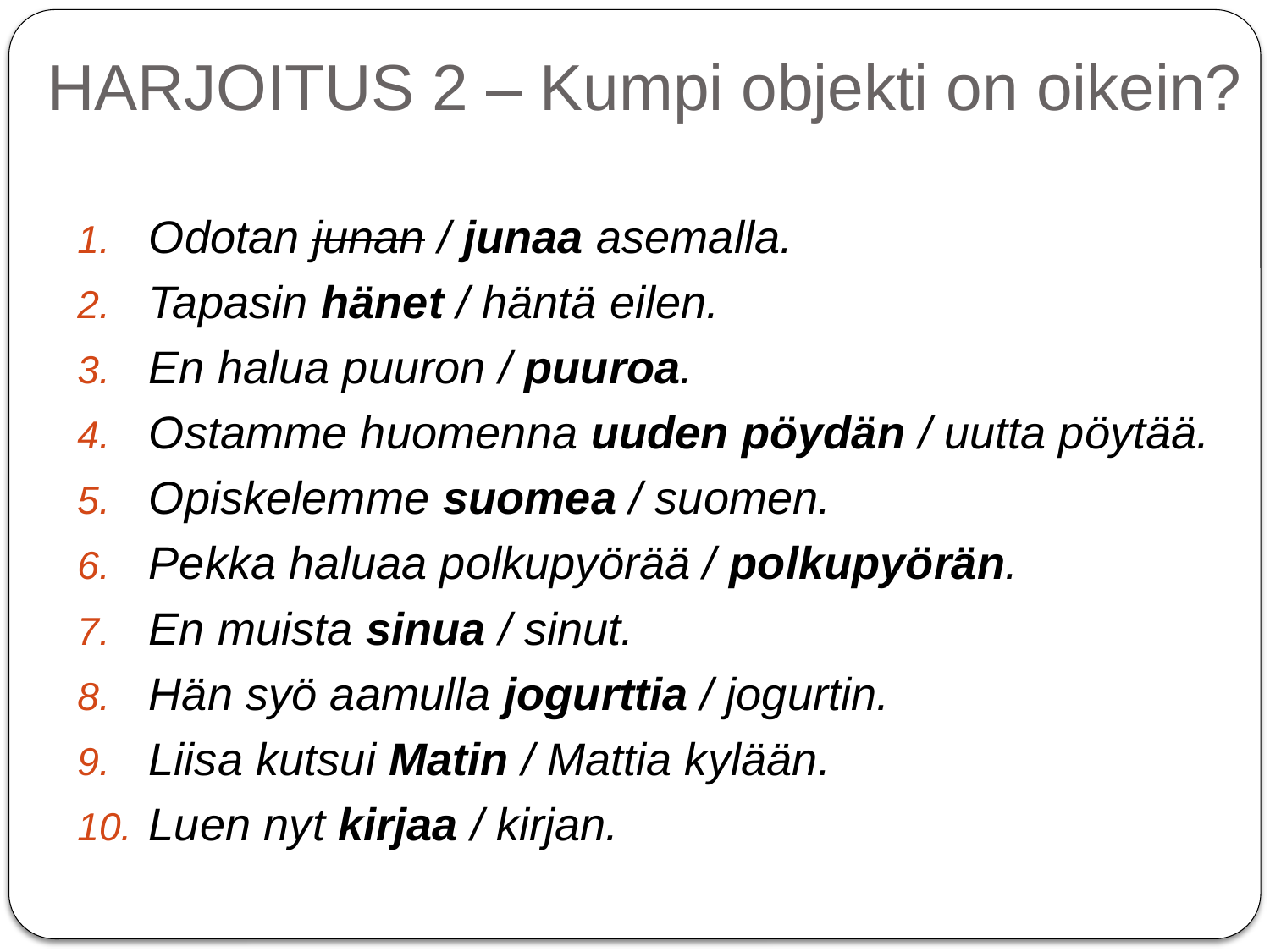

# HARJOITUS 2 – Kumpi objekti on oikein?
Odotan junan / junaa asemalla.
Tapasin hänet / häntä eilen.
En halua puuron / puuroa.
Ostamme huomenna uuden pöydän / uutta pöytää.
Opiskelemme suomea / suomen.
Pekka haluaa polkupyörää / polkupyörän.
En muista sinua / sinut.
Hän syö aamulla jogurttia / jogurtin.
Liisa kutsui Matin / Mattia kylään.
Luen nyt kirjaa / kirjan.